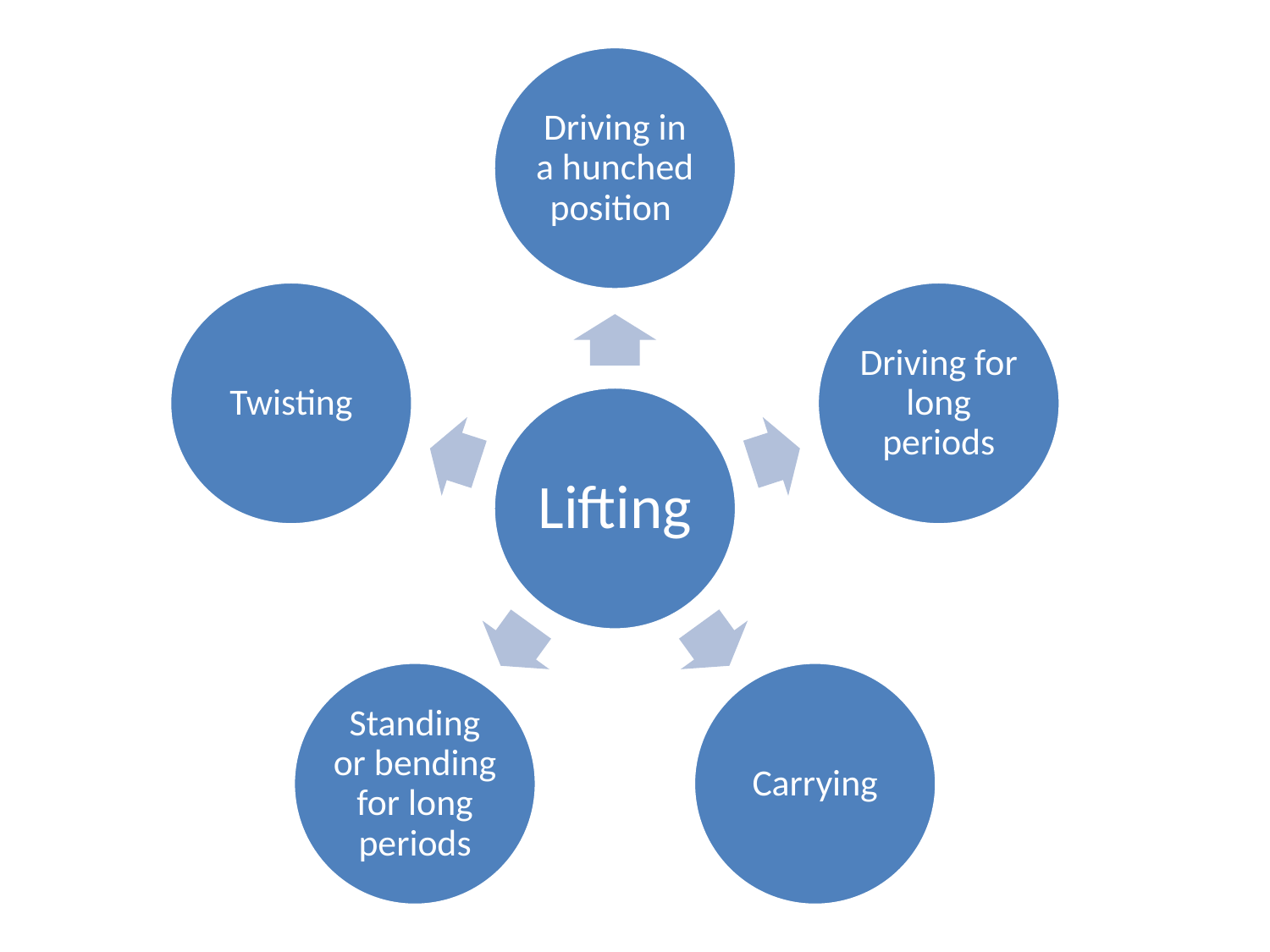

Lifting

Driving in a hunched position

Driving for long periods

Carrying

Standing or bending for long periods

Twisting